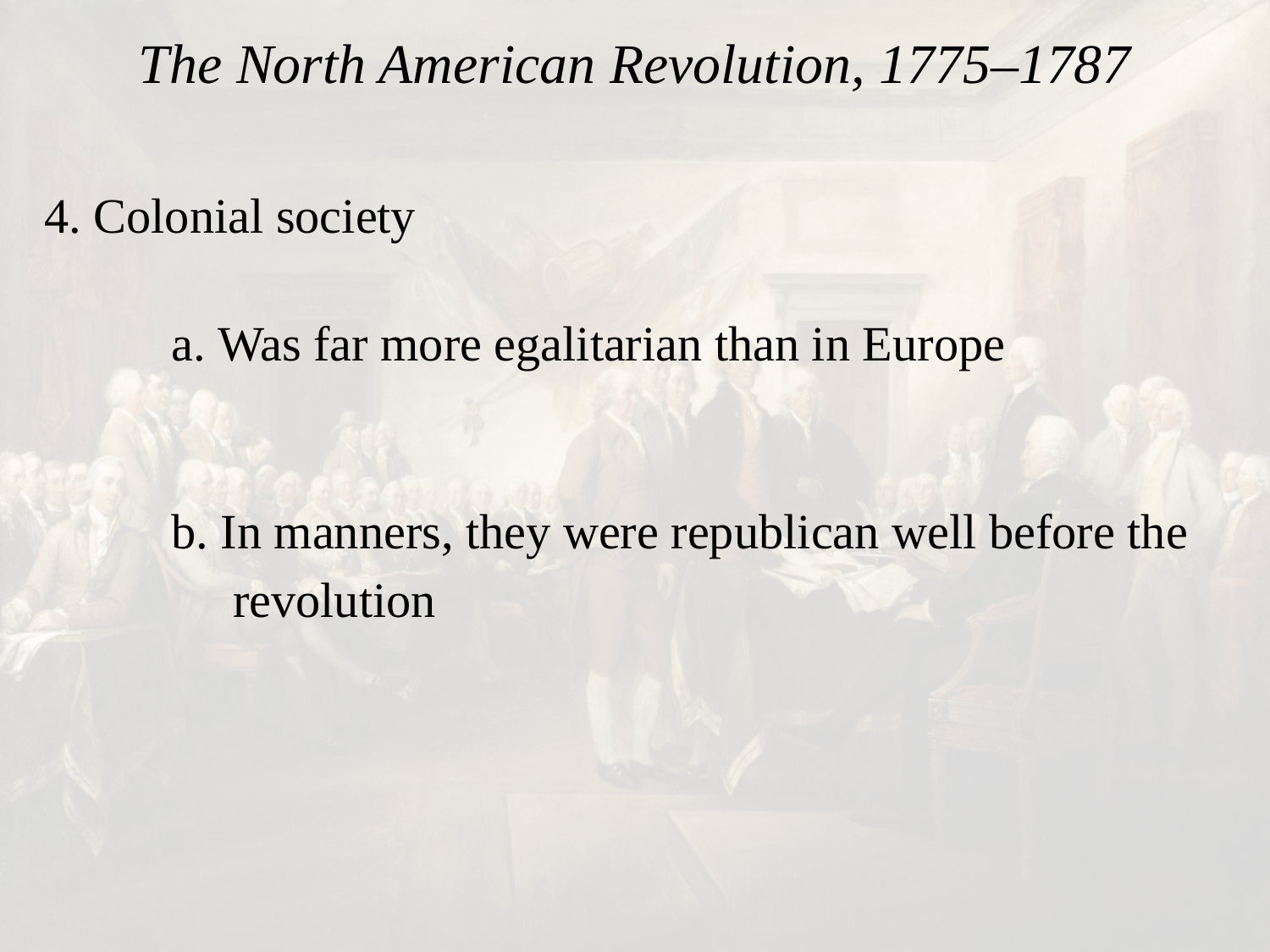

# The North American Revolution, 1775–1787
4. Colonial society

   	a. Was far more egalitarian than in Europe

	b. In manners, they were republican well before the
	     revolution